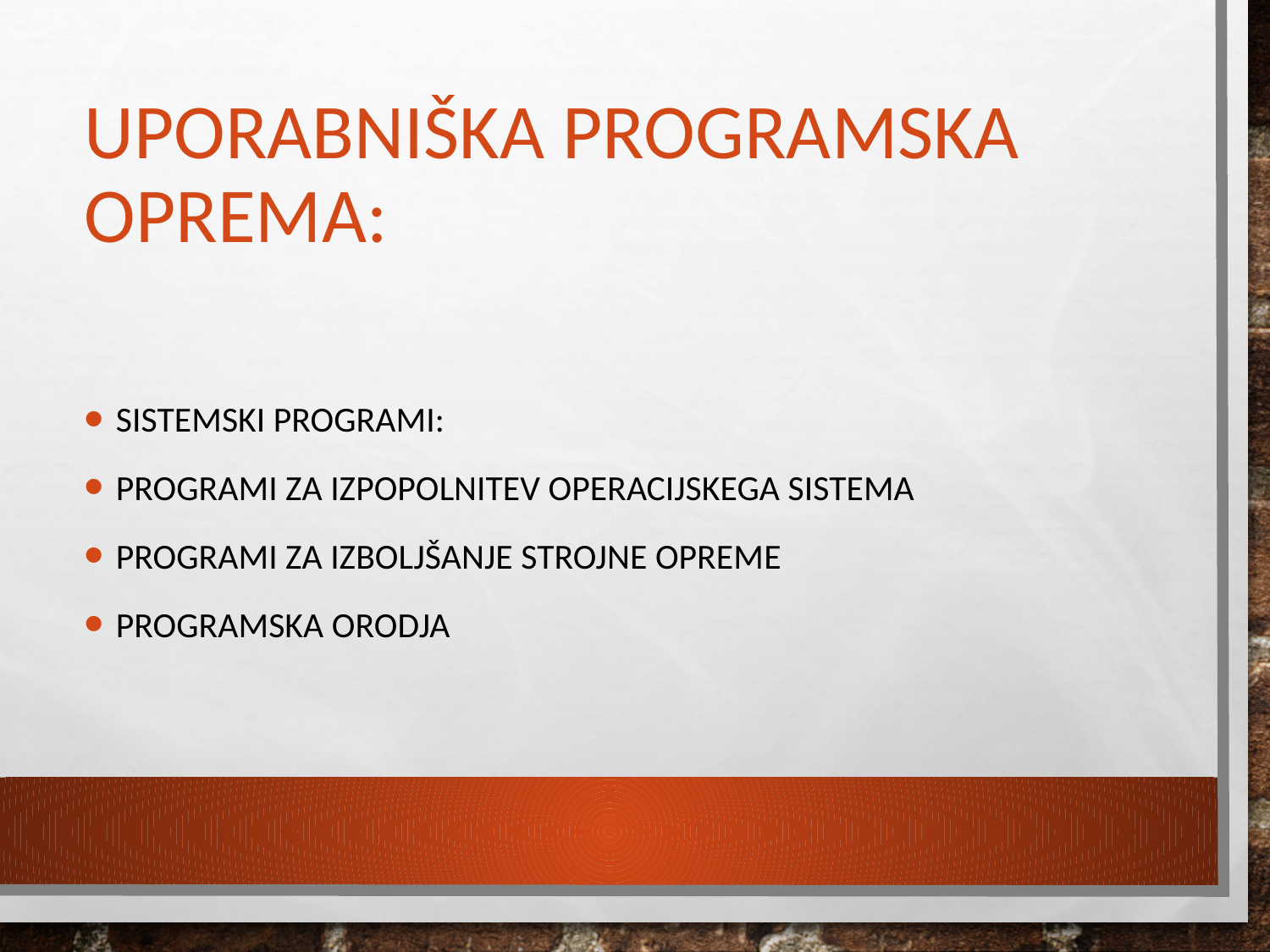

# Uporabniška programska oprema:
Sistemski programi:
Programi za izpopolnitev operacijskega sistema
Programi za izboljšanje strojne opreme
Programska orodja